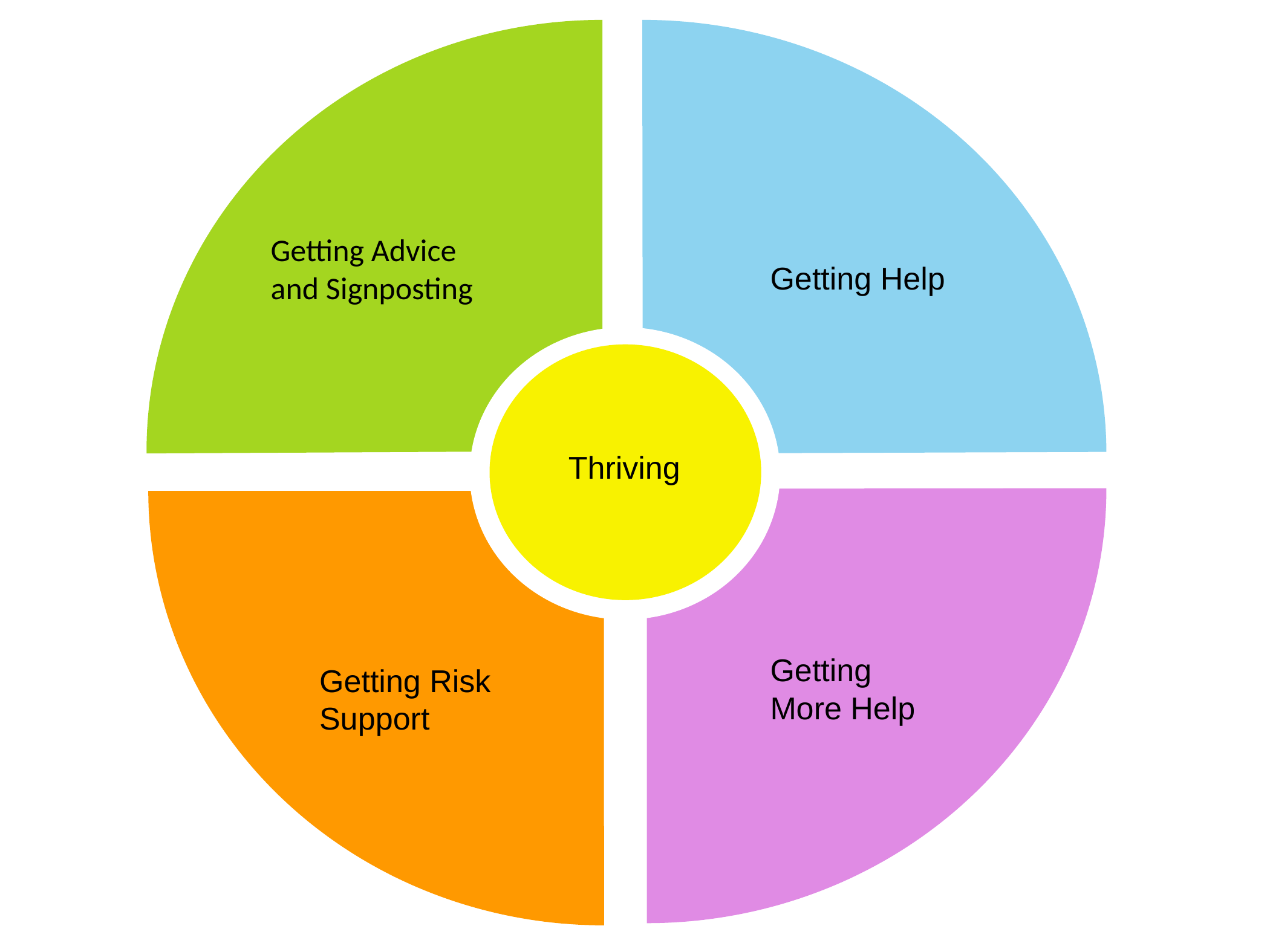

Getting Help

Getting Risk Support
Getting Advice and Signposting

Thriving
Getting
More Help